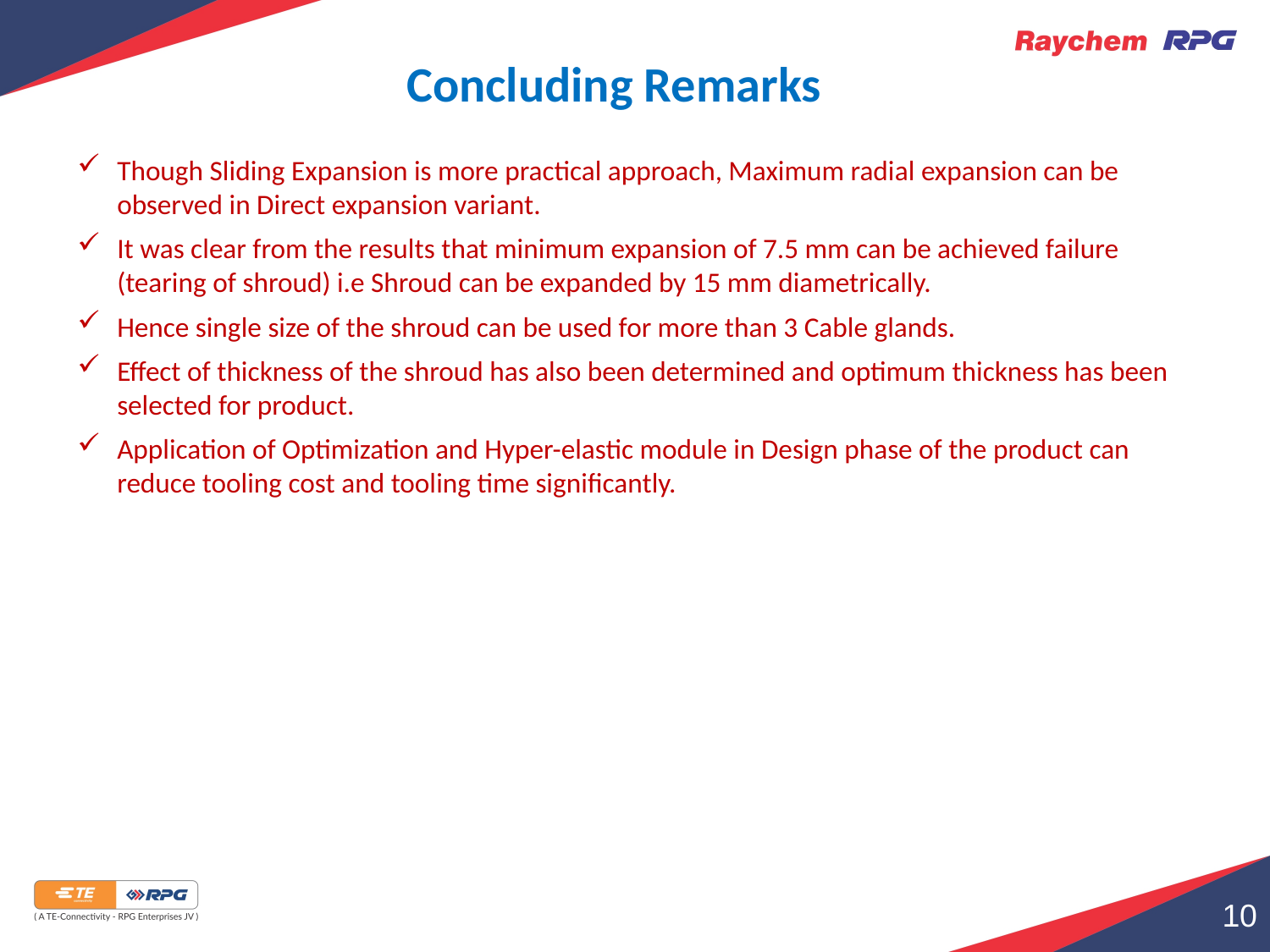

Concluding Remarks
Though Sliding Expansion is more practical approach, Maximum radial expansion can be observed in Direct expansion variant.
It was clear from the results that minimum expansion of 7.5 mm can be achieved failure (tearing of shroud) i.e Shroud can be expanded by 15 mm diametrically.
Hence single size of the shroud can be used for more than 3 Cable glands.
Effect of thickness of the shroud has also been determined and optimum thickness has been selected for product.
Application of Optimization and Hyper-elastic module in Design phase of the product can reduce tooling cost and tooling time significantly.

10